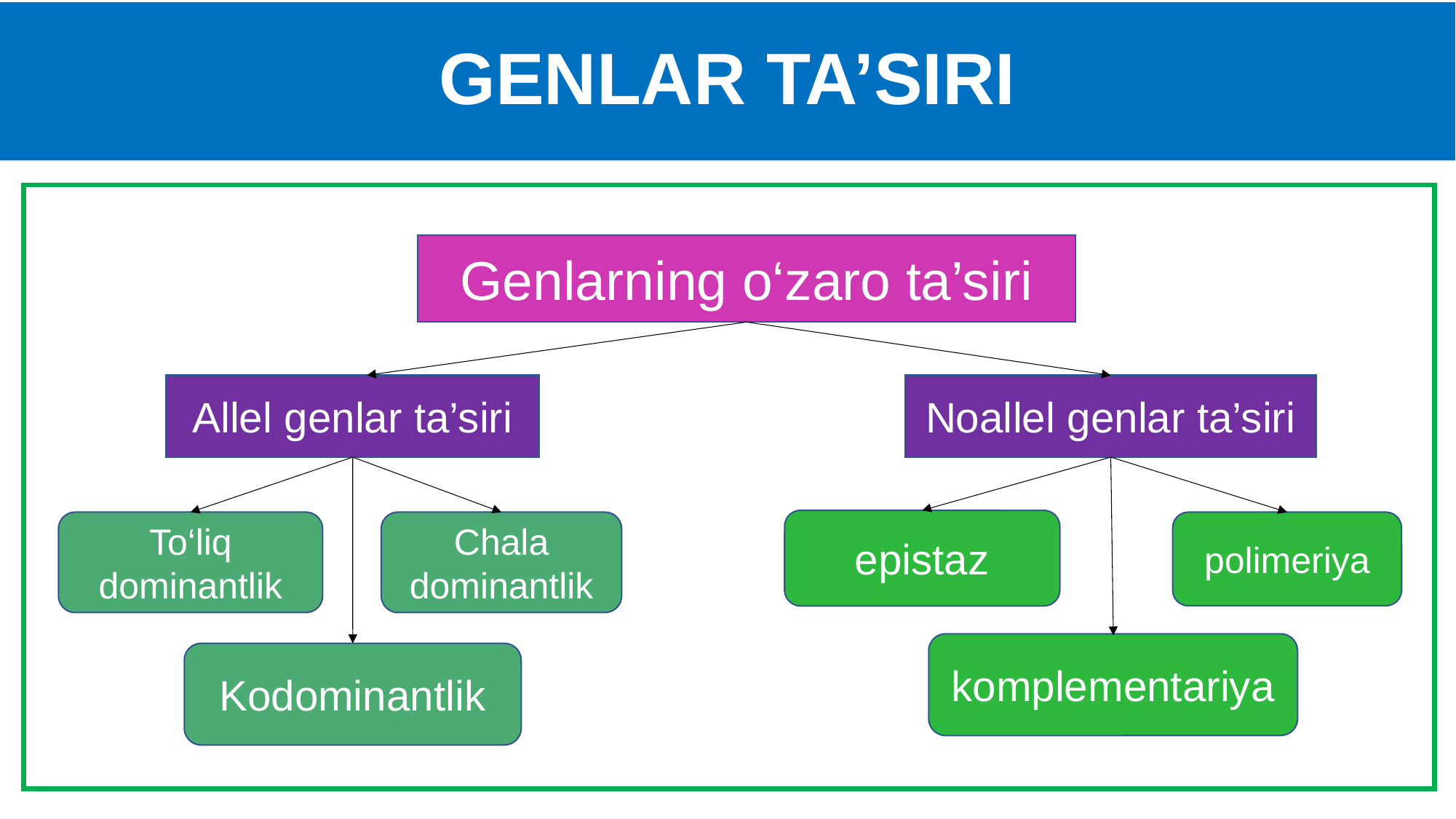

# GENLAR TA’SIRI

Genlarning o‘zaro ta’siri
Allel genlar ta’siri
Noallel genlar ta’siri
epistaz
To‘liq dominantlik
Chala dominantlik
polimeriya
komplementariya
Kodominantlik